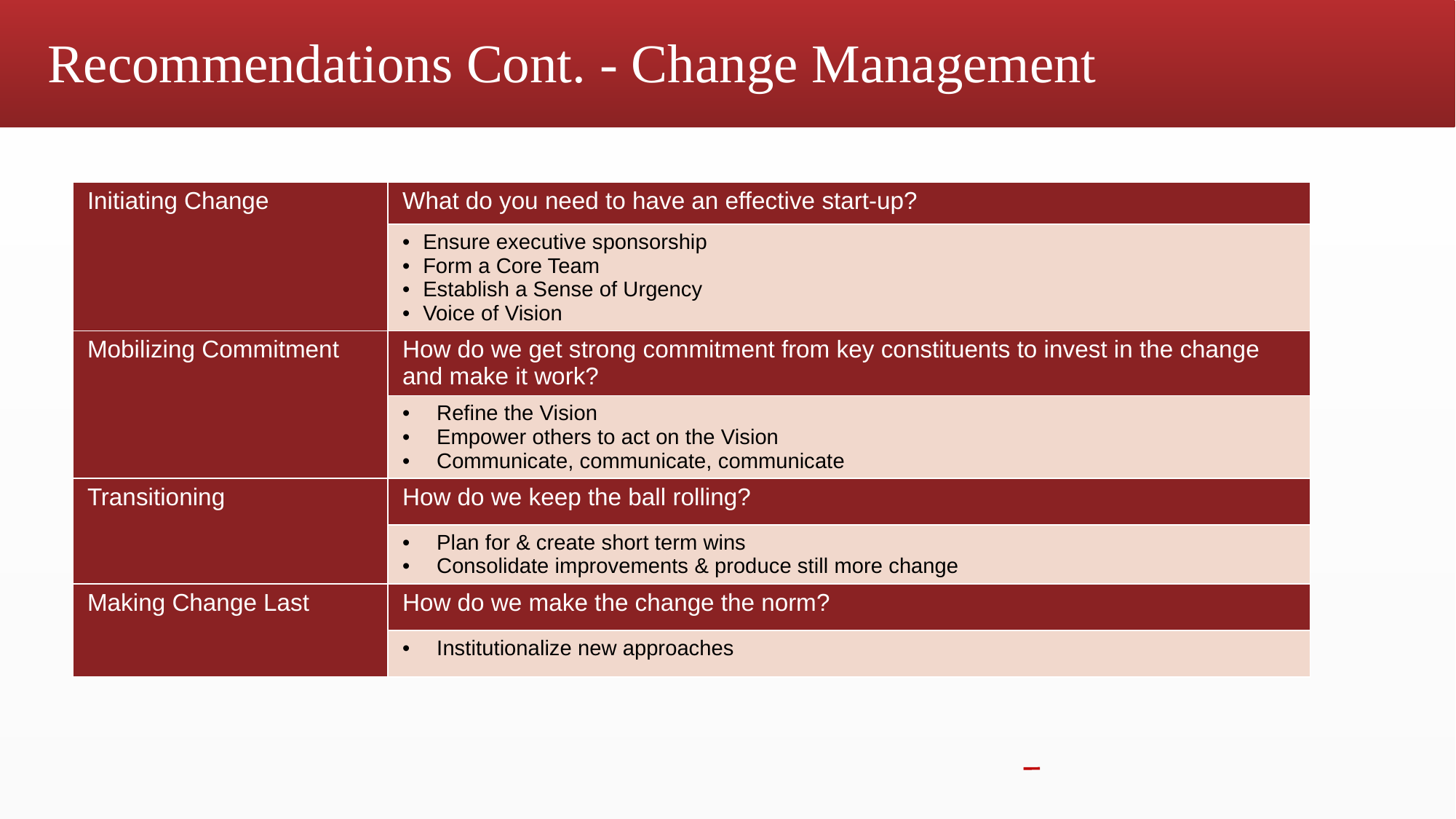

# Recommendations Cont. - Change Management
| Initiating Change | What do you need to have an effective start-up? |
| --- | --- |
|  | Ensure executive sponsorship Form a Core Team Establish a Sense of Urgency Voice of Vision |
| Mobilizing Commitment | How do we get strong commitment from key constituents to invest in the change and make it work? |
|  | Refine the Vision Empower others to act on the Vision Communicate, communicate, communicate |
| Transitioning | How do we keep the ball rolling? |
|  | Plan for & create short term wins Consolidate improvements & produce still more change |
| Making Change Last | How do we make the change the norm? |
|  | Institutionalize new approaches |